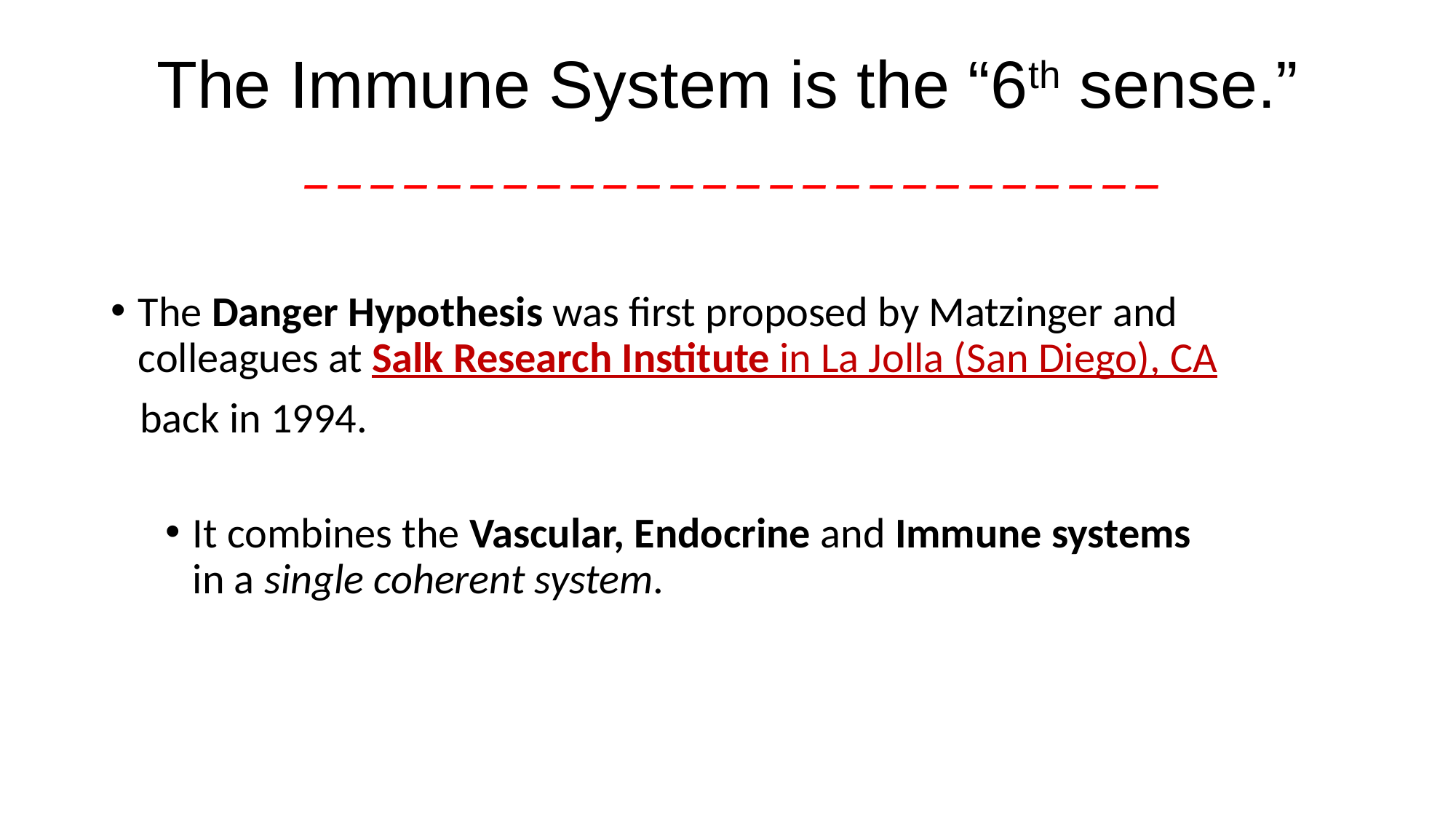

# The Immune System is the “6th sense.” __________________________

The Danger Hypothesis was first proposed by Matzinger and colleagues at Salk Research Institute in La Jolla (San Diego), CA
   back in 1994.

It combines the Vascular, Endocrine and Immune systems              in a single coherent system.